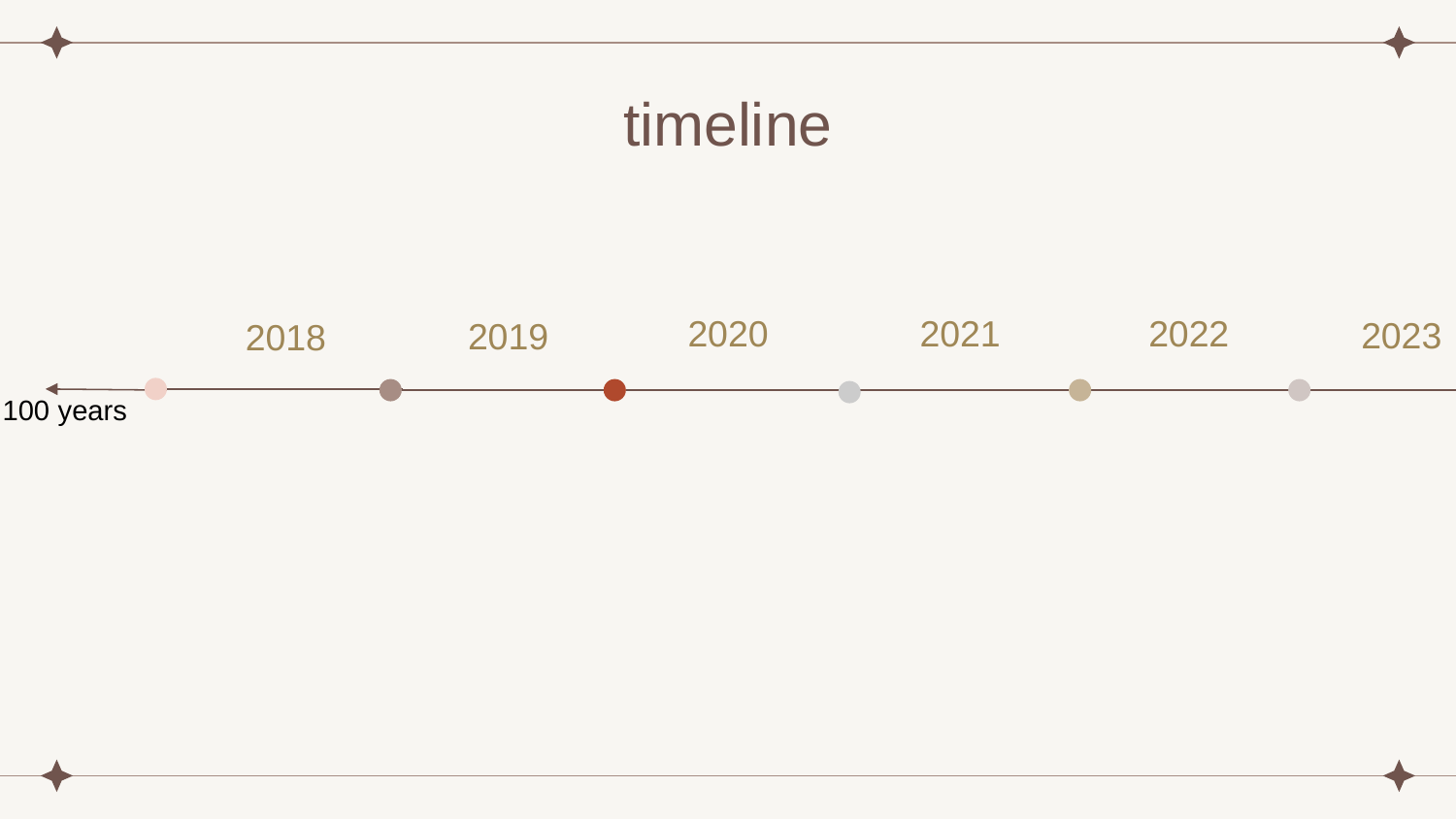

# timeline
2020
2021
2022
2023
2019
2018

100 years